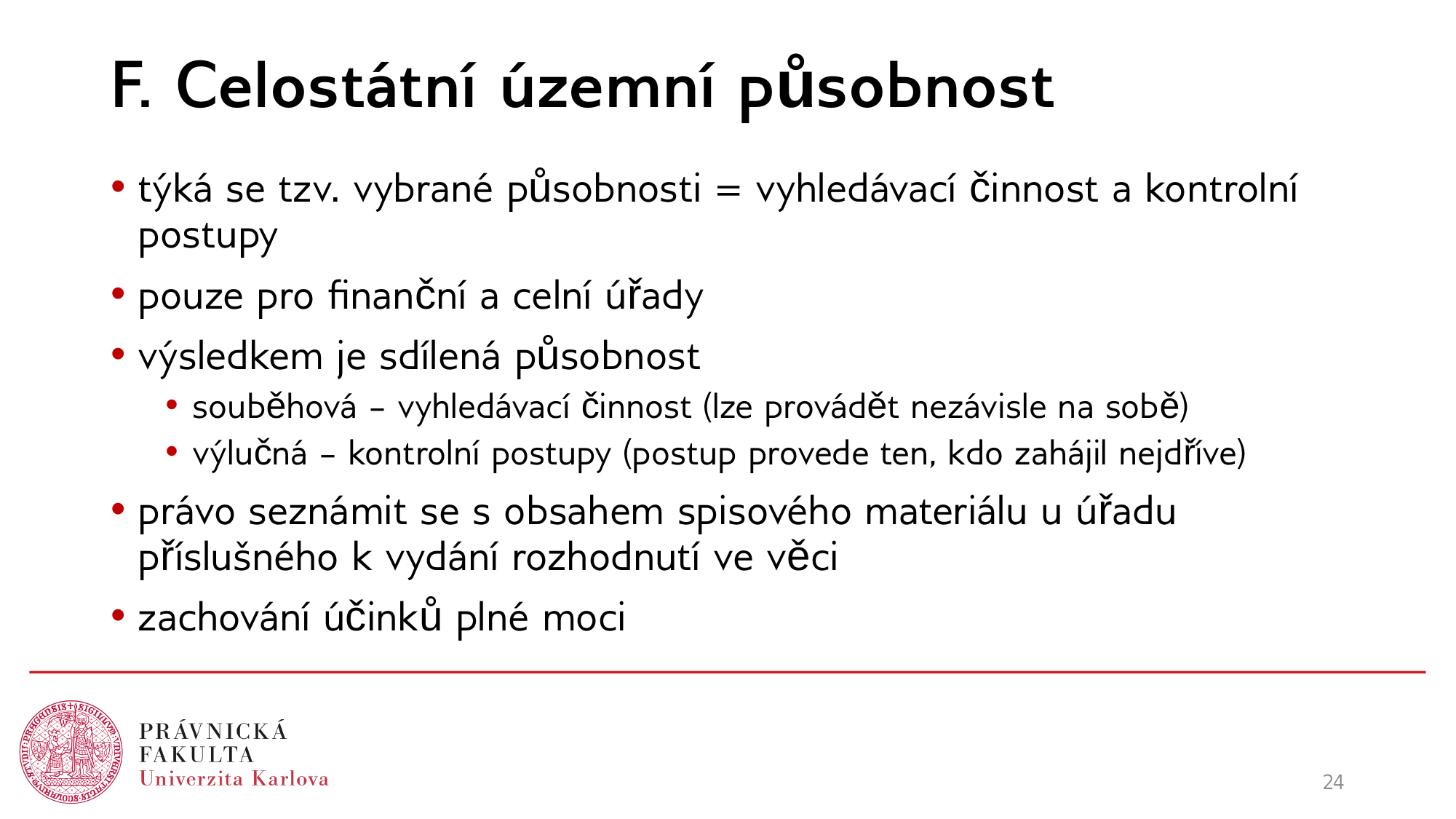

# F. Celostátní územní působnost
týká se tzv. vybrané působnosti = vyhledávací činnost a kontrolní postupy
pouze pro finanční a celní úřady
výsledkem je sdílená působnost
souběhová – vyhledávací činnost (lze provádět nezávisle na sobě)
výlučná – kontrolní postupy (postup provede ten, kdo zahájil nejdříve)
právo seznámit se s obsahem spisového materiálu u úřadu příslušného k vydání rozhodnutí ve věci
zachování účinků plné moci
24